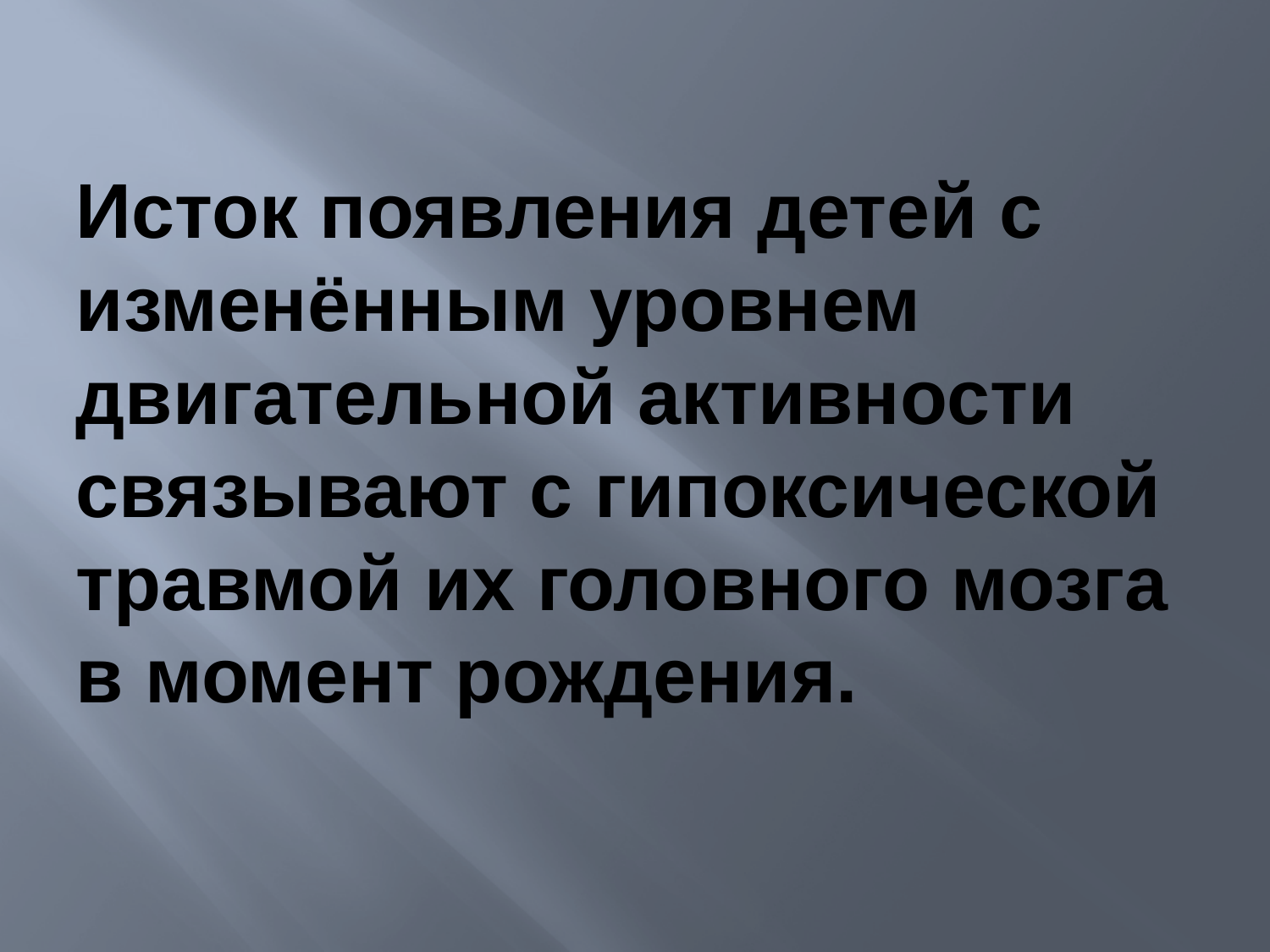

# Исток появления детей с изменённым уровнем двигательной активности связывают с гипоксической травмой их головного мозга в момент рождения.